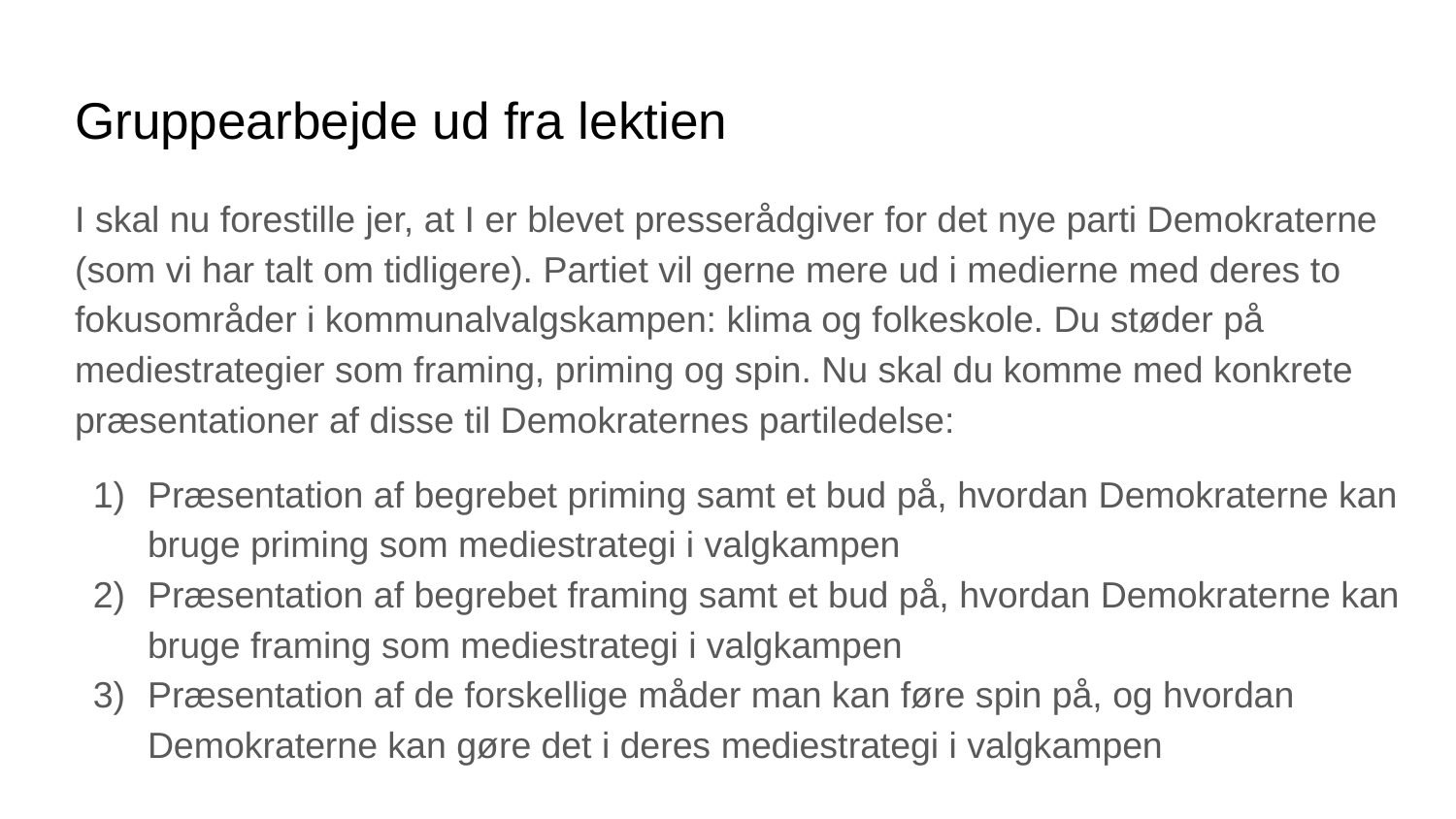

# Gruppearbejde ud fra lektien
I skal nu forestille jer, at I er blevet presserådgiver for det nye parti Demokraterne (som vi har talt om tidligere). Partiet vil gerne mere ud i medierne med deres to fokusområder i kommunalvalgskampen: klima og folkeskole. Du støder på mediestrategier som framing, priming og spin. Nu skal du komme med konkrete præsentationer af disse til Demokraternes partiledelse:
Præsentation af begrebet priming samt et bud på, hvordan Demokraterne kan bruge priming som mediestrategi i valgkampen
Præsentation af begrebet framing samt et bud på, hvordan Demokraterne kan bruge framing som mediestrategi i valgkampen
Præsentation af de forskellige måder man kan føre spin på, og hvordan Demokraterne kan gøre det i deres mediestrategi i valgkampen